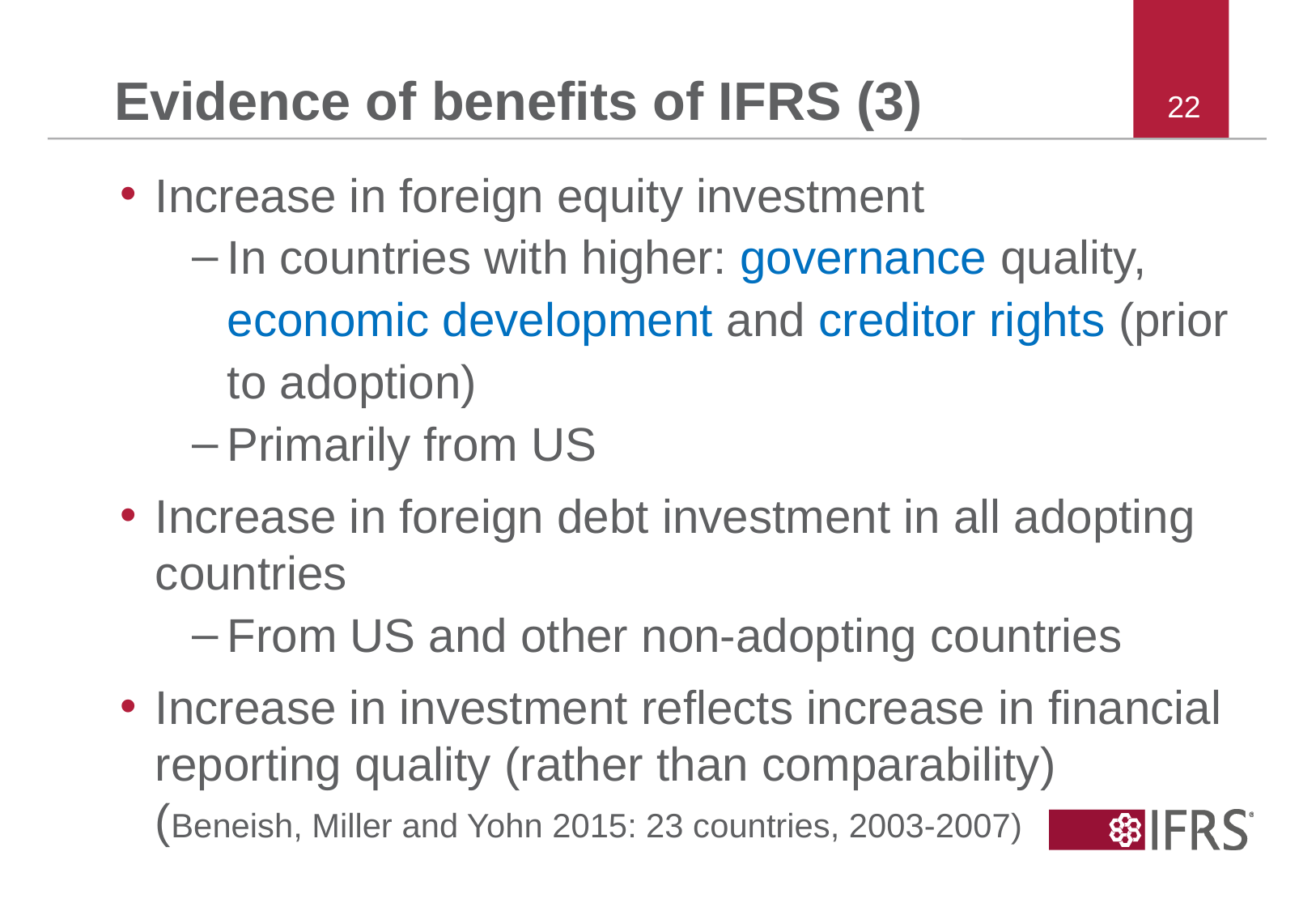

# Evidence of benefits of IFRS (3)
22
Increase in foreign equity investment
In countries with higher: governance quality, economic development and creditor rights (prior to adoption)
Primarily from US
Increase in foreign debt investment in all adopting countries
From US and other non-adopting countries
Increase in investment reflects increase in financial reporting quality (rather than comparability)    (Beneish, Miller and Yohn 2015: 23 countries, 2003-2007)